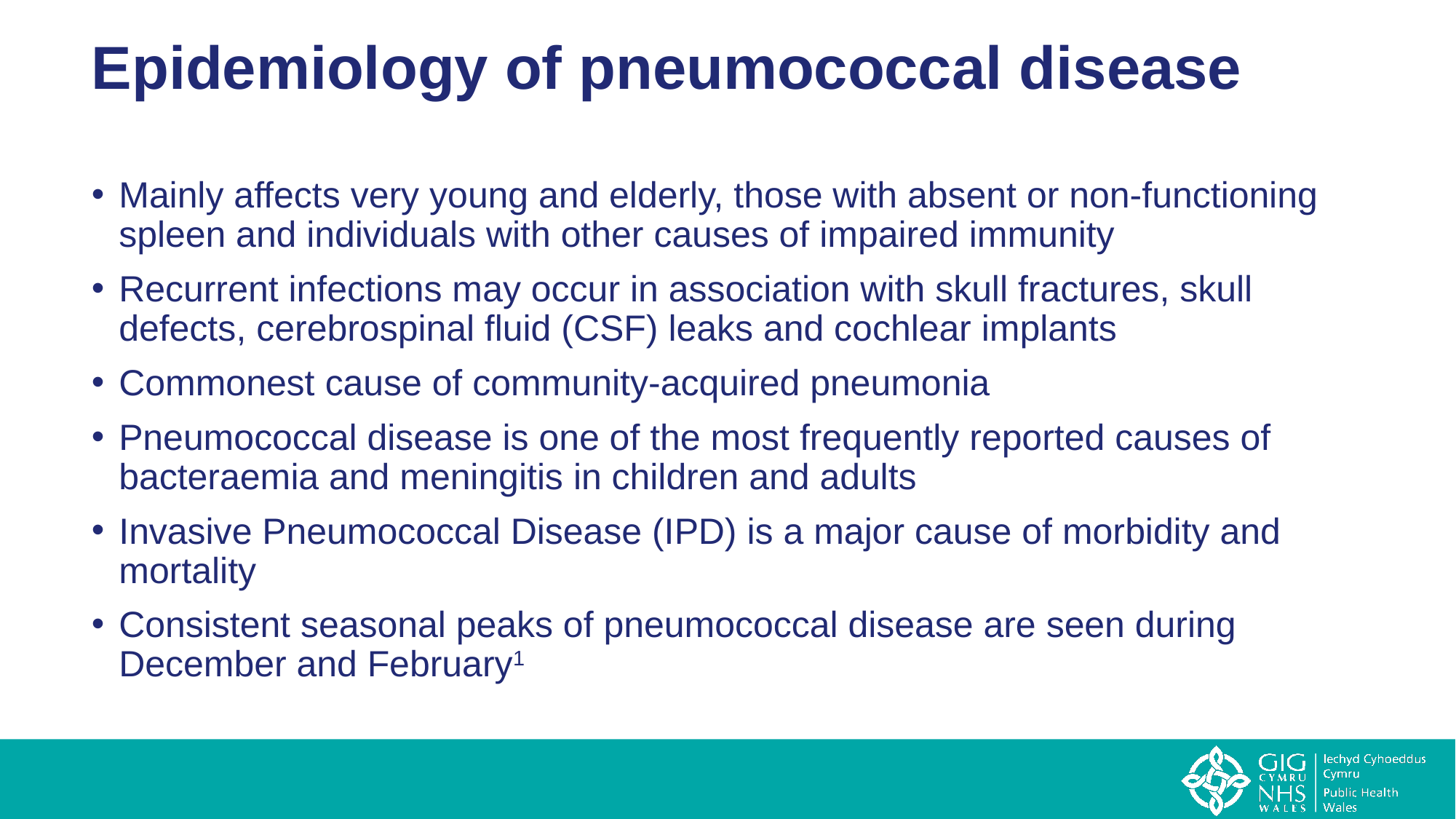

# Epidemiology of pneumococcal disease
Mainly affects very young and elderly, those with absent or non-functioning spleen and individuals with other causes of impaired immunity
Recurrent infections may occur in association with skull fractures, skull defects, cerebrospinal fluid (CSF) leaks and cochlear implants
Commonest cause of community-acquired pneumonia
Pneumococcal disease is one of the most frequently reported causes of bacteraemia and meningitis in children and adults
Invasive Pneumococcal Disease (IPD) is a major cause of morbidity and mortality
Consistent seasonal peaks of pneumococcal disease are seen during December and February1